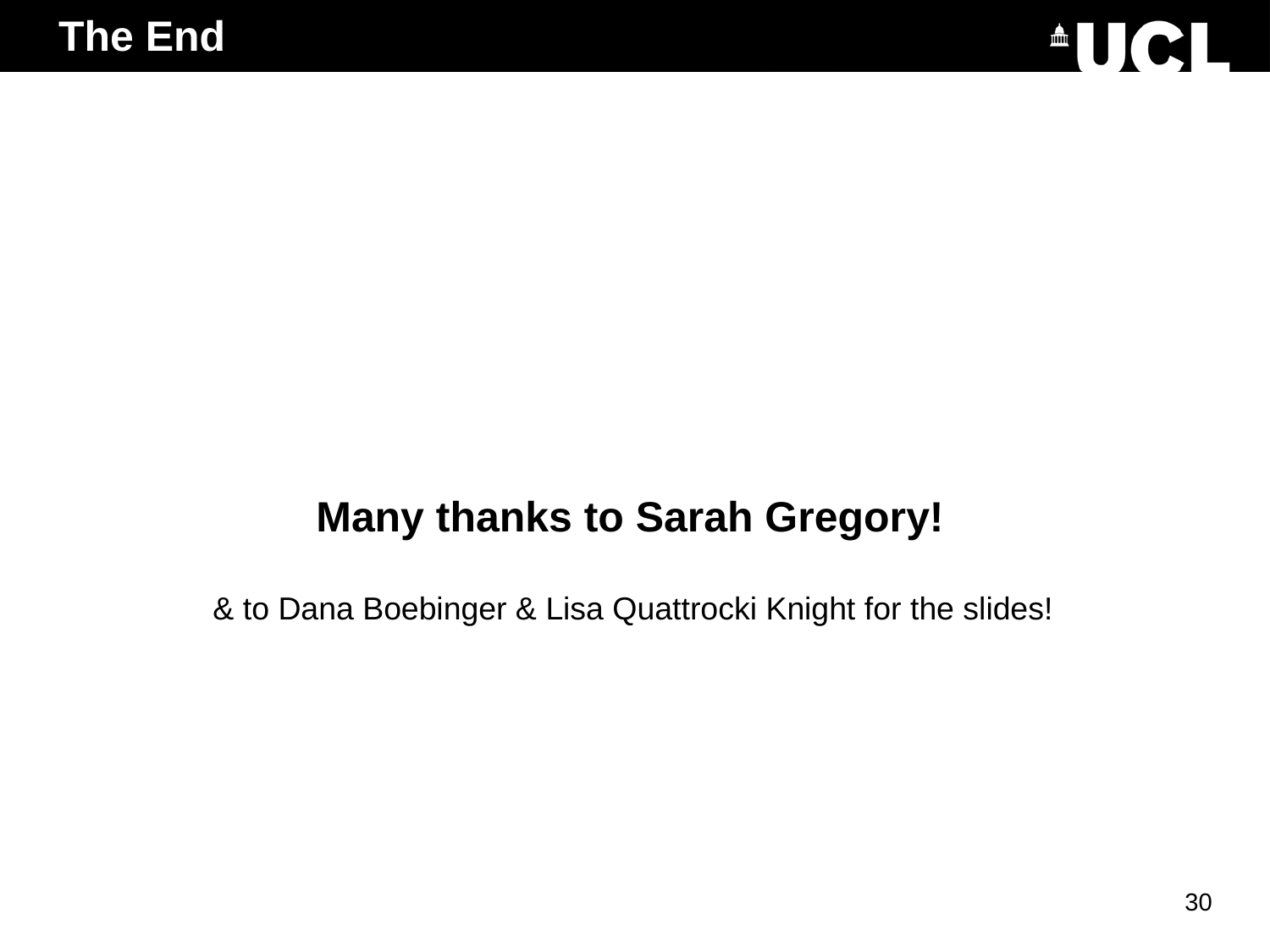

# The End

Many thanks to Sarah Gregory!

& to Dana Boebinger & Lisa Quattrocki Knight for the slides!

30